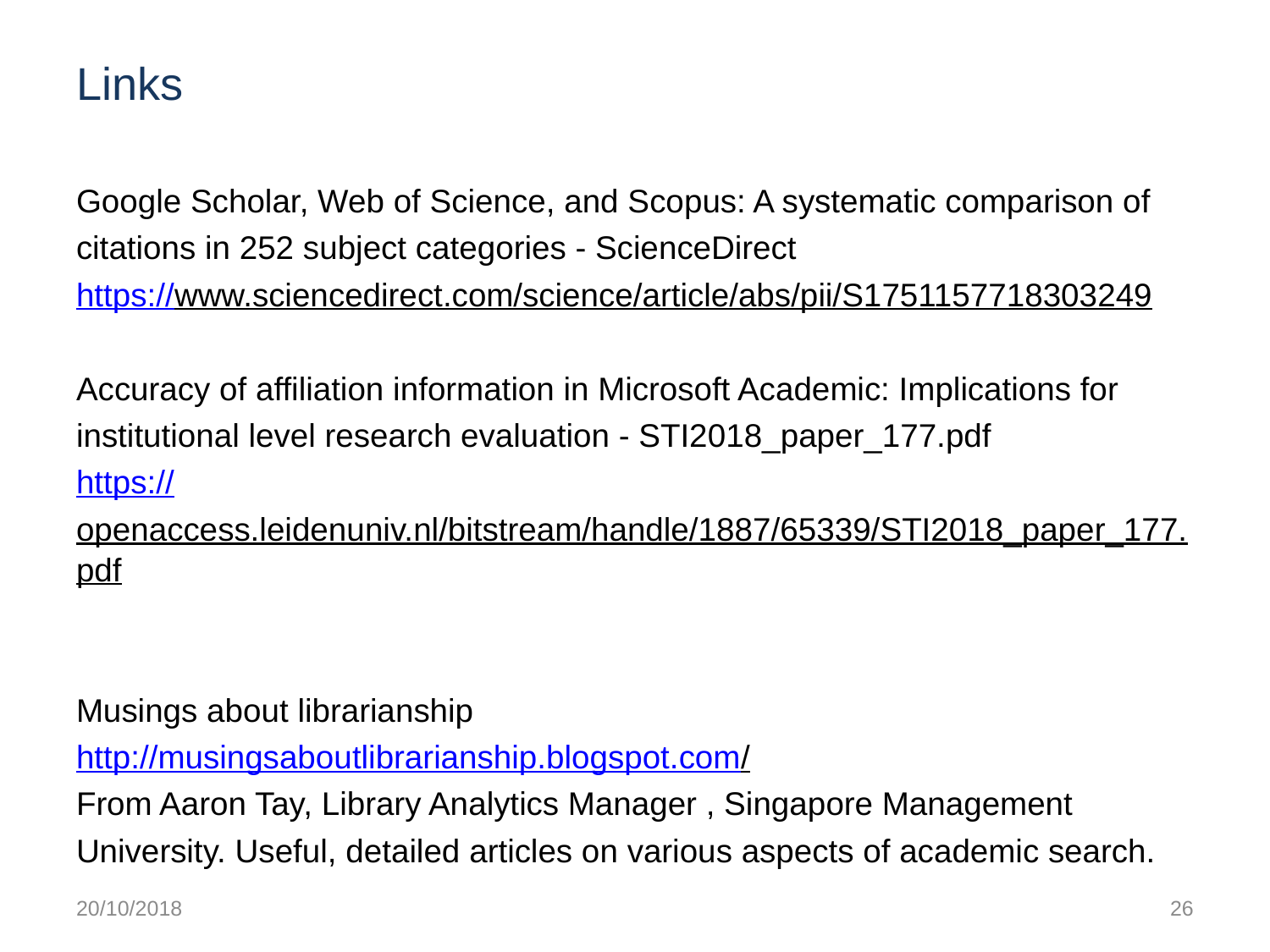

# Links
Google Scholar, Web of Science, and Scopus: A systematic comparison of citations in 252 subject categories - ScienceDirect
https://www.sciencedirect.com/science/article/abs/pii/S1751157718303249

Accuracy of affiliation information in Microsoft Academic: Implications for institutional level research evaluation - STI2018_paper_177.pdf
https://openaccess.leidenuniv.nl/bitstream/handle/1887/65339/STI2018_paper_177.pdf

Musings about librarianship
http://musingsaboutlibrarianship.blogspot.com/
From Aaron Tay, Library Analytics Manager , Singapore Management University. Useful, detailed articles on various aspects of academic search.
20/10/2018
26